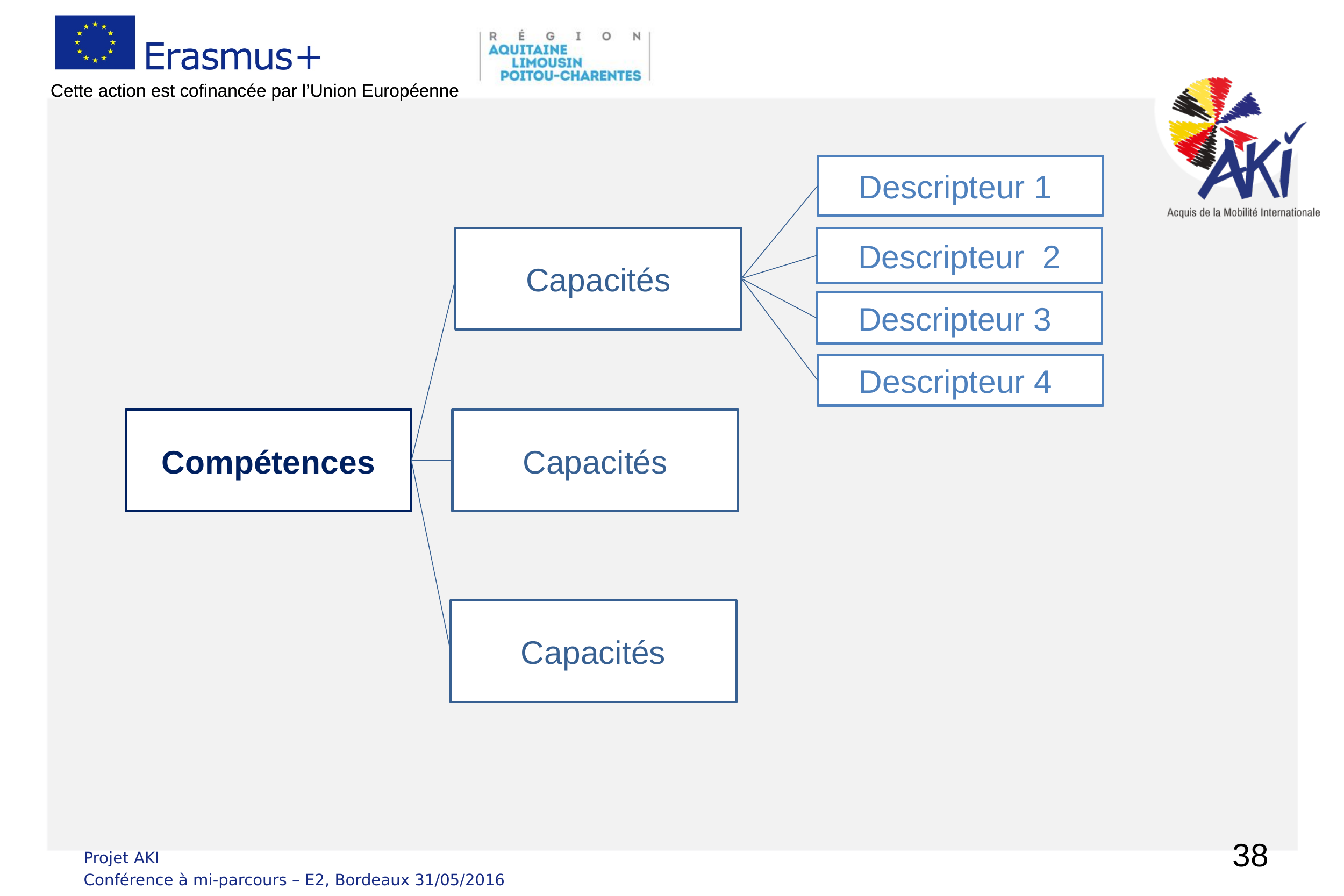

Descripteur 1
Capacités
Descripteur  2
Descripteur 3
Descripteur 4
Compétences
Capacités
Capacités
38
Projet AKI
Conférence à mi-parcours – E2, Bordeaux 31/05/2016